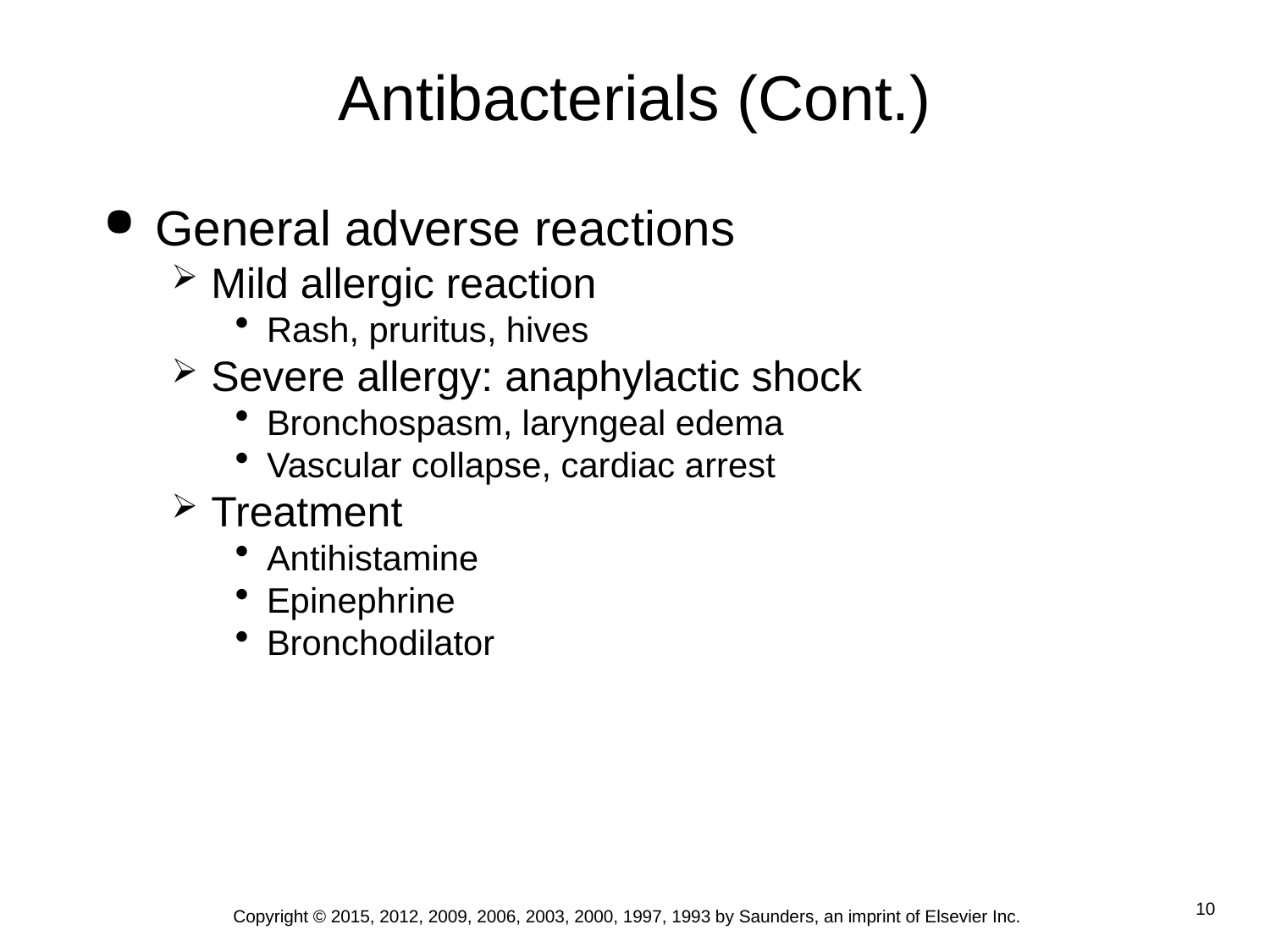

# Antibacterials (Cont.)
General adverse reactions
Mild allergic reaction
Rash, pruritus, hives
Severe allergy: anaphylactic shock
Bronchospasm, laryngeal edema
Vascular collapse, cardiac arrest
Treatment
Antihistamine
Epinephrine
Bronchodilator
Copyright © 2015, 2012, 2009, 2006, 2003, 2000, 1997, 1993 by Saunders, an imprint of Elsevier Inc.